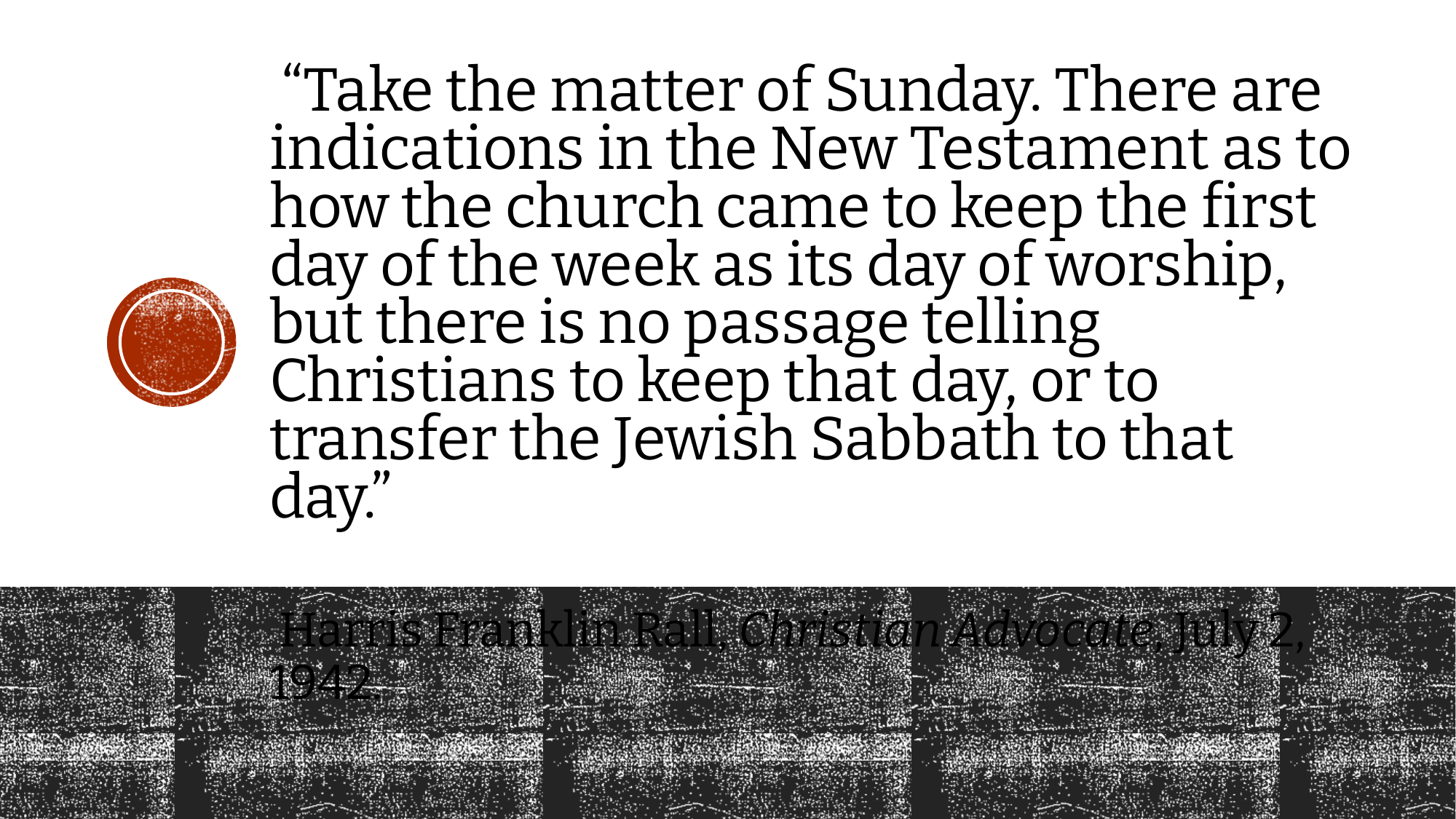

# “Take the matter of Sunday. There are indications in the New Testament as to how the church came to keep the first day of the week as its day of worship, but there is no passage telling Christians to keep that day, or to transfer the Jewish Sabbath to that day.”
 Harris Franklin Rall, Christian Advocate, July 2, 1942.